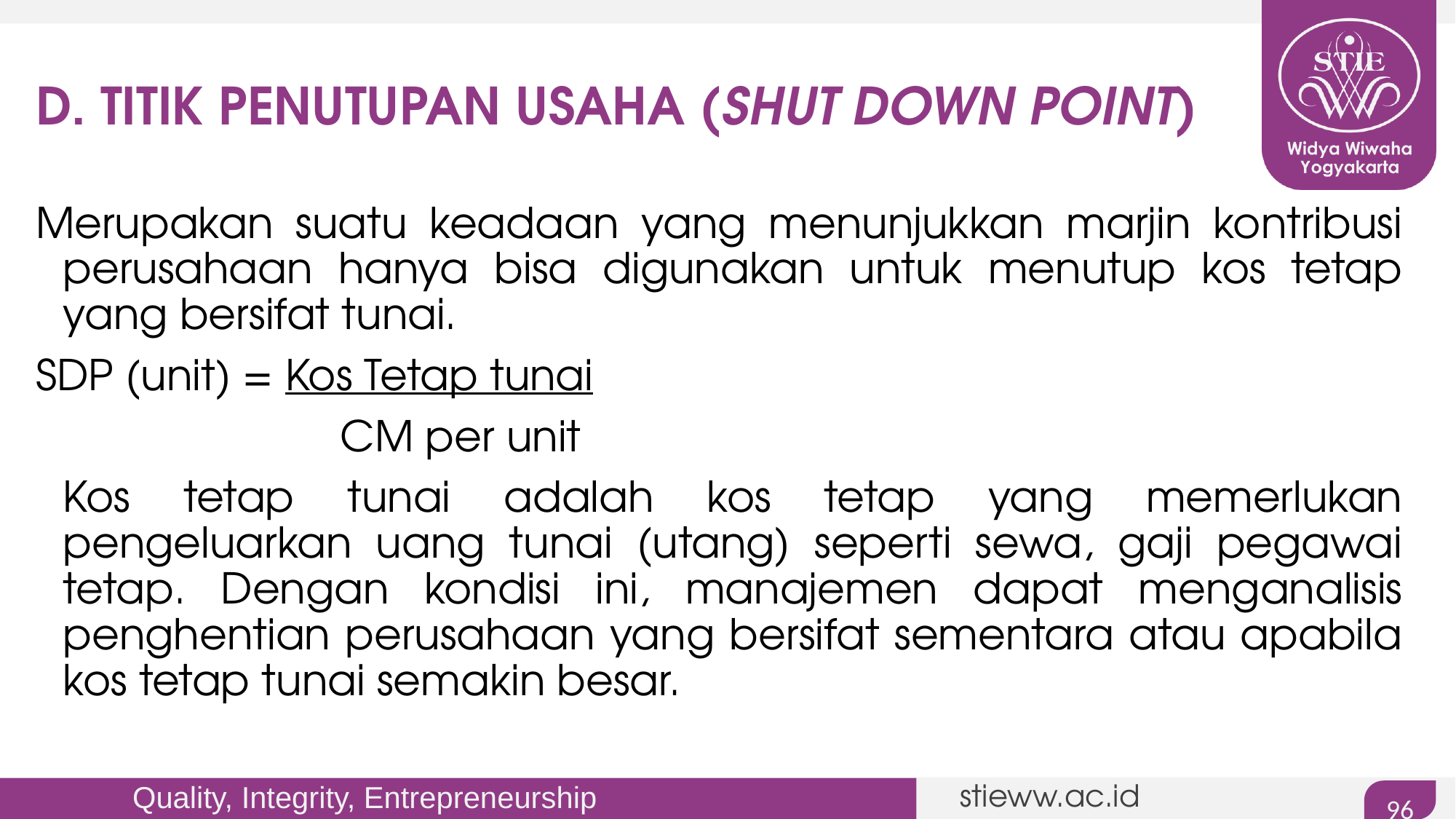

# D. TITIK PENUTUPAN USAHA (SHUT DOWN POINT)
Merupakan suatu keadaan yang menunjukkan marjin kontribusi perusahaan hanya bisa digunakan untuk menutup kos tetap yang bersifat tunai.
SDP (unit) = Kos Tetap tunai
			     CM per unit
	Kos tetap tunai adalah kos tetap yang memerlukan pengeluarkan uang tunai (utang) seperti sewa, gaji pegawai tetap. Dengan kondisi ini, manajemen dapat menganalisis penghentian perusahaan yang bersifat sementara atau apabila kos tetap tunai semakin besar.